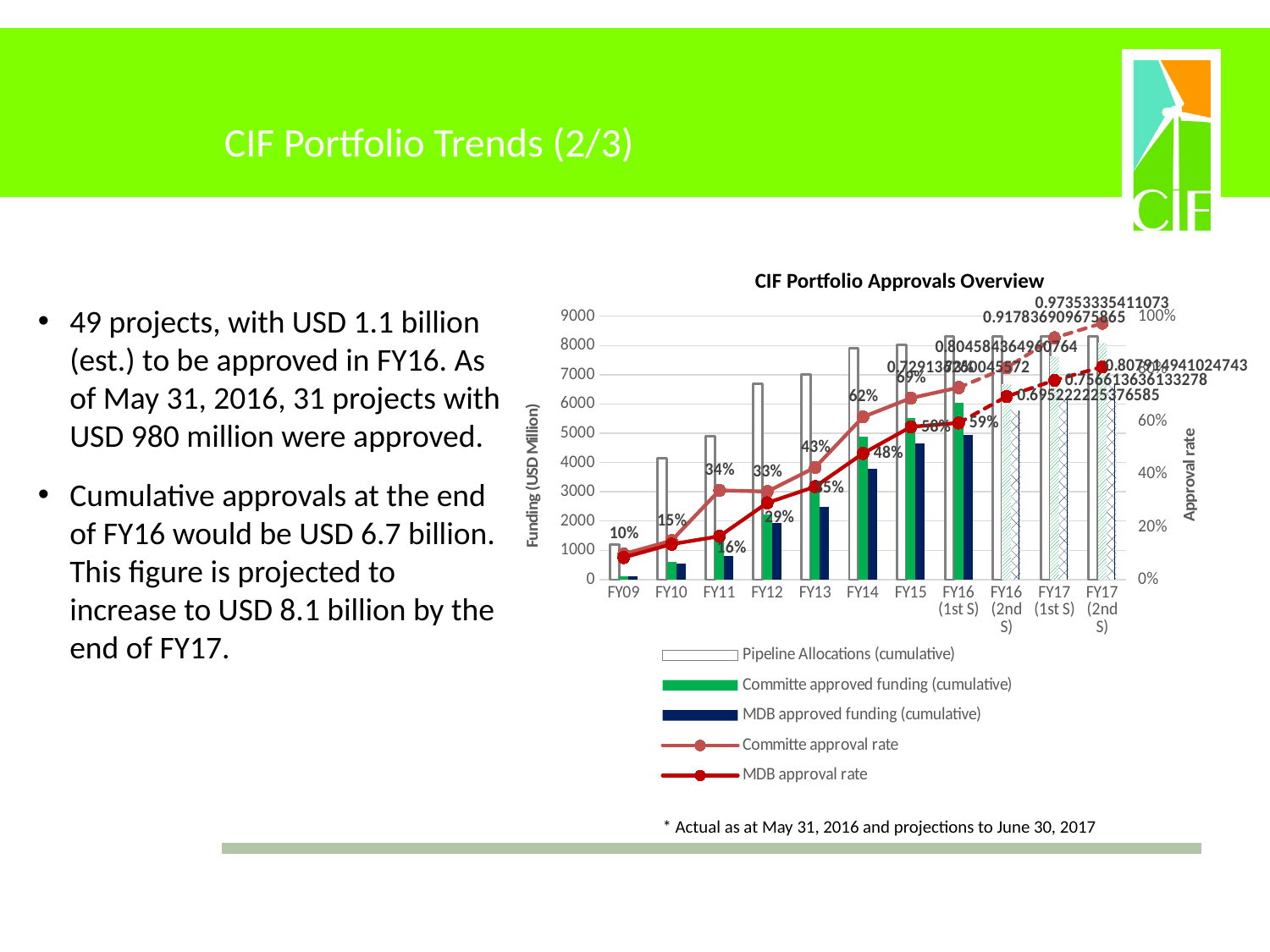

# CIF Portfolio Trends (2/3)

CIF Portfolio Approvals Overview
49 projects, with USD 1.1 billion (est.) to be approved in FY16. As of May 31, 2016, 31 projects with USD 980 million were approved.
Cumulative approvals at the end of FY16 would be USD 6.7 billion. This figure is projected to increase to USD 8.1 billion by the end of FY17.

### Chart

| Category | Pipeline Allocations (cumulative) | Committe approved funding (cumulative) | MDB approved funding (cumulative) | Committe approval rate | Committe approval rate (projected) | MDB approval rate | MDB approval rate (projected) |
|---|---|---|---|---|---|---|---|
| FY09 | 1189.890777 | 115.6 | 100.0 | 0.09715177412455898 | None | 0.08404132709736938 | None |
| FY10 | 4151.62295326 | 613.929 | 558.127523 | 0.14787686813368284 | None | 0.13443598546485025 | None |
| FY11 | 4899.47816909 | 1660.25778308 | 805.54494608 | 0.3388642067137461 | None | 0.16441443726845245 | None |
| FY12 | 6687.37364566 | 2235.15307105 | 1949.0915420599997 | 0.33423481167387425 | None | 0.29145844771585766 | None |
| FY13 | 7016.58438328 | 2988.8557733100006 | 2477.3864168500004 | 0.42597018863369224 | None | 0.35307583883027593 | None |
| FY14 | 7904.61076633 | 4882.141361690001 | 3786.77746518 | 0.6176321018215942 | None | 0.4790593208346105 | None |
| FY15 | 8031.406215110001 | 5533.98513169 | 4657.451327069999 | 0.6890431119370551 | None | 0.5799048388696411 | None |
| FY16
(1st S) | 8301.96621511 | 6053.26459711 | 4938.627927070001 | 0.7291362600455722 | 0.7291362600455722 | 0.5948744910671218 | 0.5948744910671218 |
| FY16
(2nd S) | 8301.96621511 | 6679.632215109999 | 5771.71142707 | None | 0.8045843649607644 | None | 0.6952222253765852 |
| FY17
(1st S) | 8301.96621511 | 7619.851015110001 | 6281.380845070002 | None | 0.9178369096758651 | None | 0.7566136361332776 |
| FY17
(2nd S) | 8301.96621511 | 8082.241015110001 | 6707.28254507 | None | 0.97353335411073 | None | 0.8079149410247425 |
* Actual as at May 31, 2016 and projections to June 30, 2017